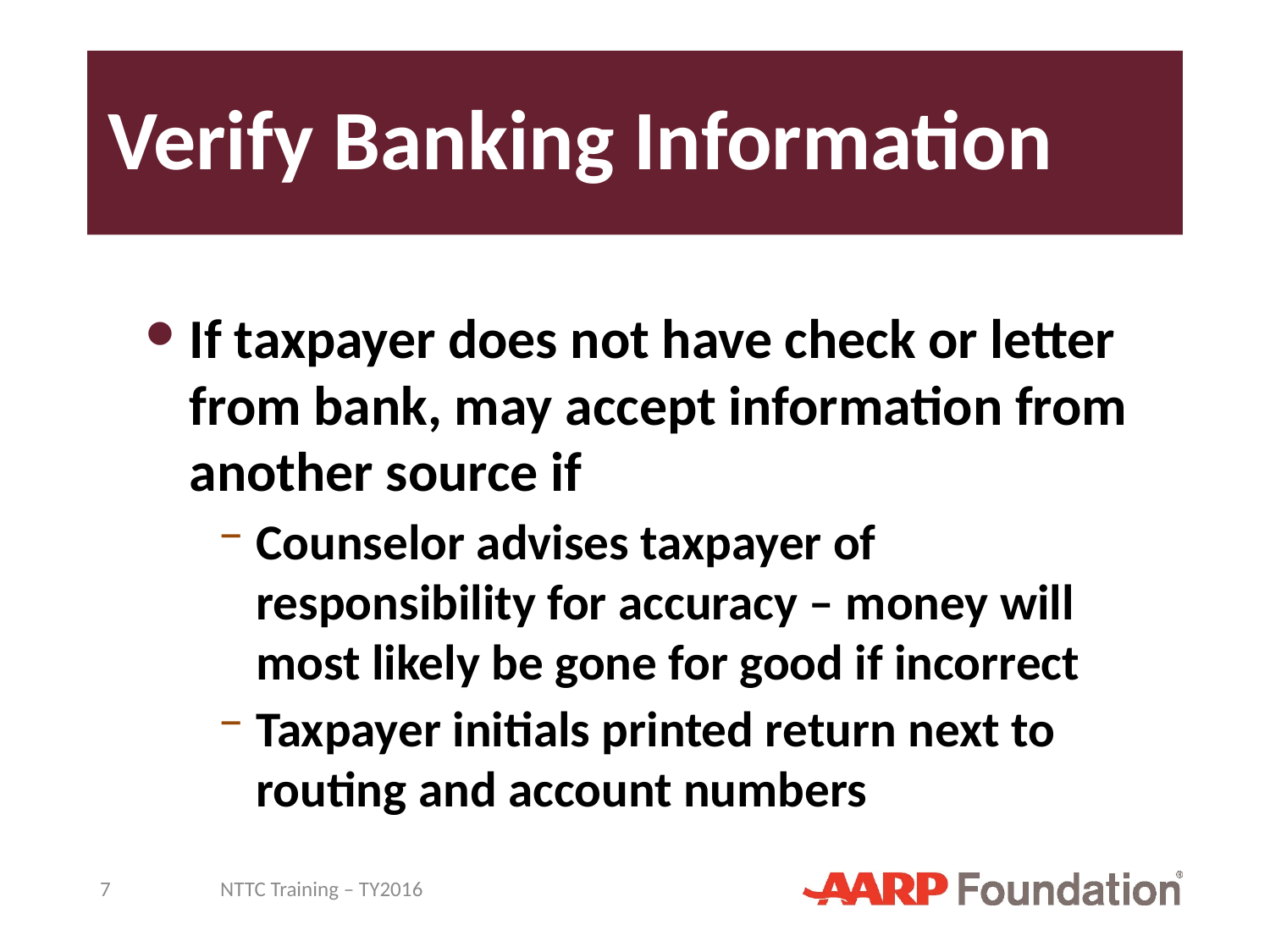

# Verify Banking Information
If taxpayer does not have check or letter from bank, may accept information from another source if
Counselor advises taxpayer of responsibility for accuracy – money will most likely be gone for good if incorrect
Taxpayer initials printed return next to routing and account numbers
7
NTTC Training – TY2016